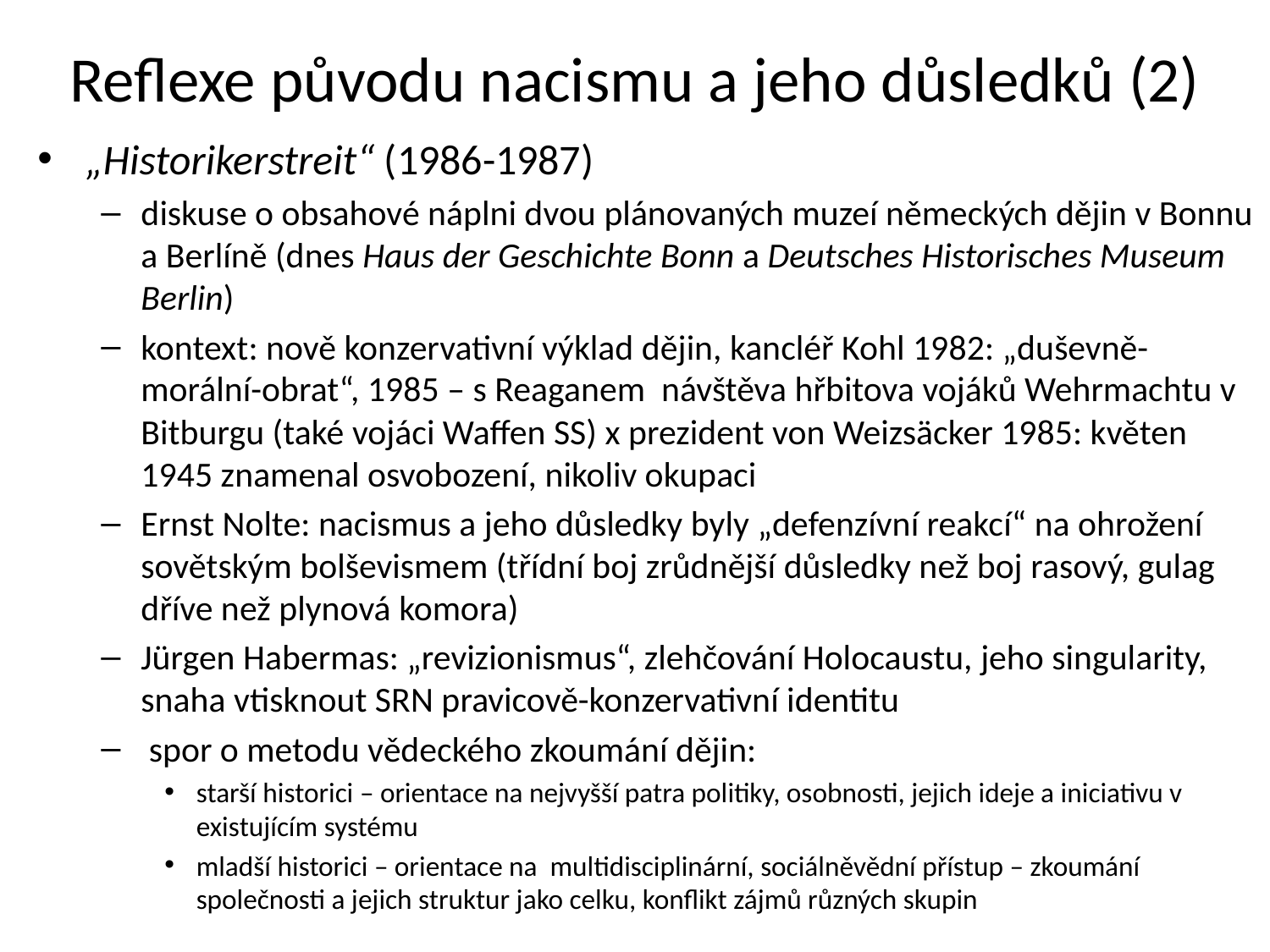

# Reflexe původu nacismu a jeho důsledků (2)
„Historikerstreit“ (1986-1987)
diskuse o obsahové náplni dvou plánovaných muzeí německých dějin v Bonnu a Berlíně (dnes Haus der Geschichte Bonn a Deutsches Historisches Museum Berlin)
kontext: nově konzervativní výklad dějin, kancléř Kohl 1982: „duševně-morální-obrat“, 1985 – s Reaganem  návštěva hřbitova vojáků Wehrmachtu v Bitburgu (také vojáci Waffen SS) x prezident von Weizsäcker 1985: květen 1945 znamenal osvobození, nikoliv okupaci
Ernst Nolte: nacismus a jeho důsledky byly „defenzívní reakcí“ na ohrožení sovětským bolševismem (třídní boj zrůdnější důsledky než boj rasový, gulag dříve než plynová komora)
Jürgen Habermas: „revizionismus“, zlehčování Holocaustu, jeho singularity, snaha vtisknout SRN pravicově-konzervativní identitu
 spor o metodu vědeckého zkoumání dějin:
starší historici – orientace na nejvyšší patra politiky, osobnosti, jejich ideje a iniciativu v existujícím systému
mladší historici – orientace na  multidisciplinární, sociálněvědní přístup – zkoumání společnosti a jejich struktur jako celku, konflikt zájmů různých skupin